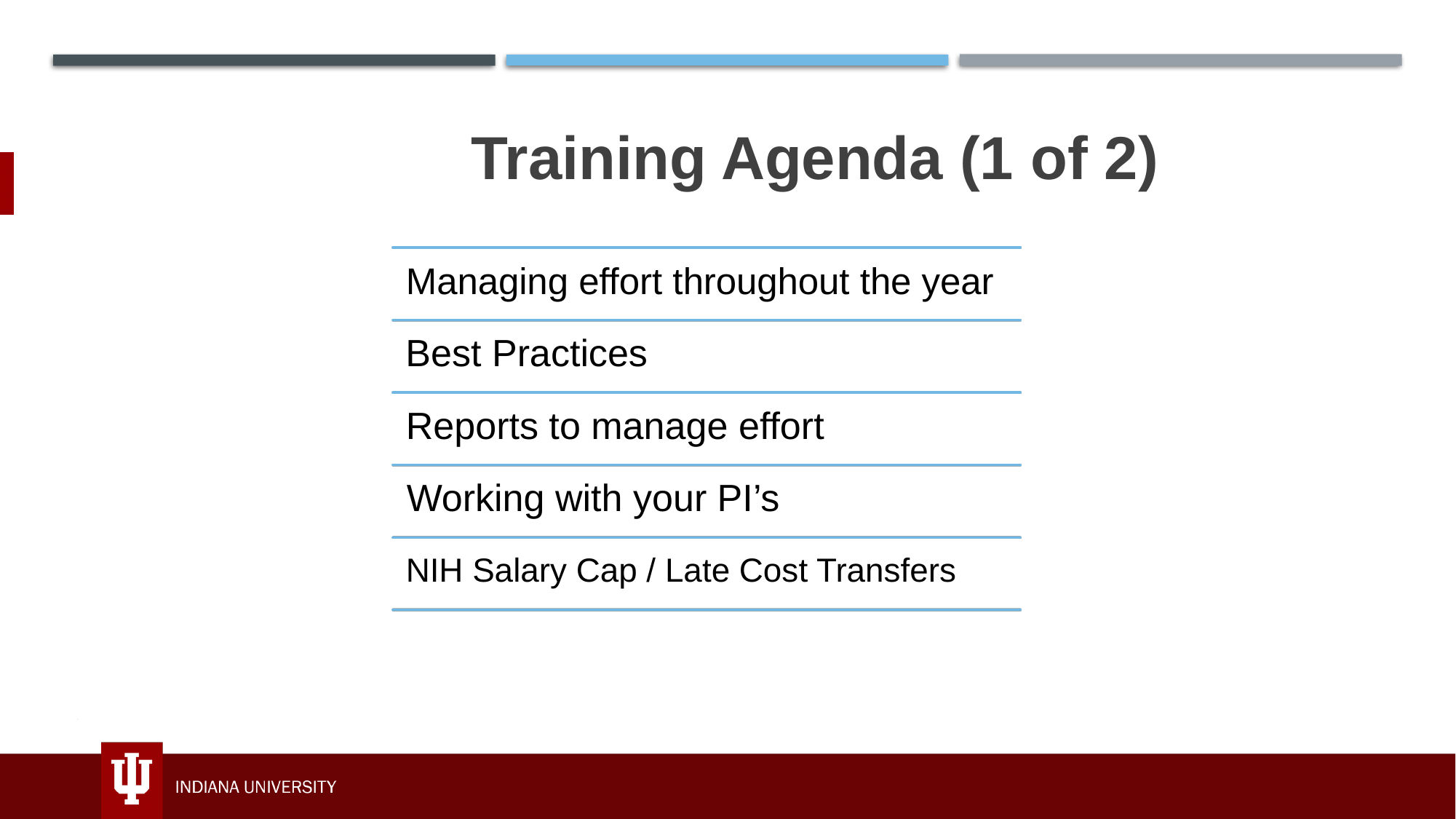

# Training Agenda (1 of 2)
Managing effort throughout the year
Best Practices
Reports to manage effort
Working with your PI’s
NIH Salary Cap / Late Cost Transfers